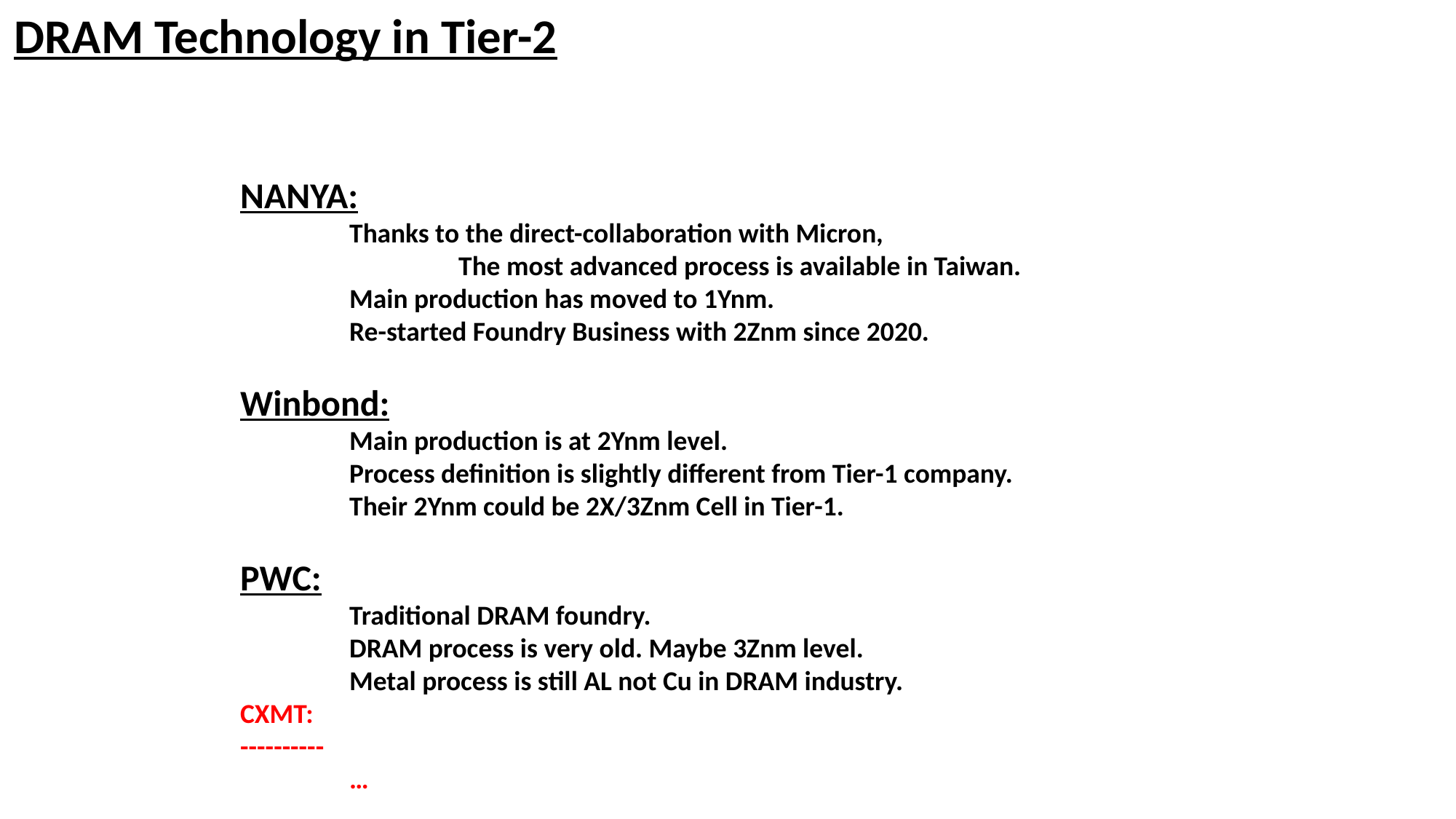

DRAM Technology in Tier-2
NANYA:
	Thanks to the direct-collaboration with Micron,
		The most advanced process is available in Taiwan.
	Main production has moved to 1Ynm.
	Re-started Foundry Business with 2Znm since 2020.

Winbond:
	Main production is at 2Ynm level.
	Process definition is slightly different from Tier-1 company.
	Their 2Ynm could be 2X/3Znm Cell in Tier-1.

PWC:
	Traditional DRAM foundry.
	DRAM process is very old. Maybe 3Znm level.
	Metal process is still AL not Cu in DRAM industry.
CXMT:
----------
	…